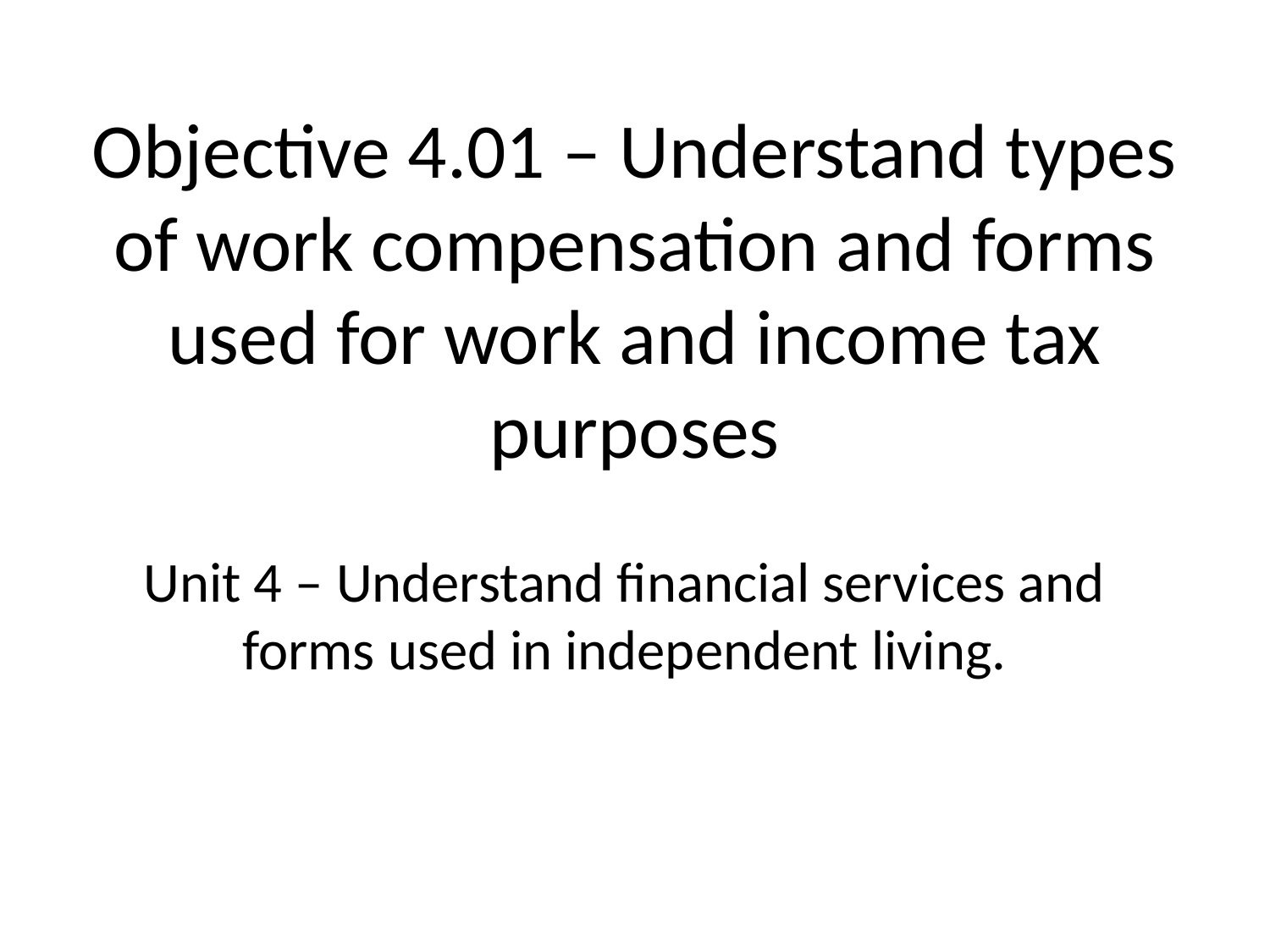

# Objective 4.01 – Understand types of work compensation and forms used for work and income tax purposes
Unit 4 – Understand financial services and forms used in independent living.